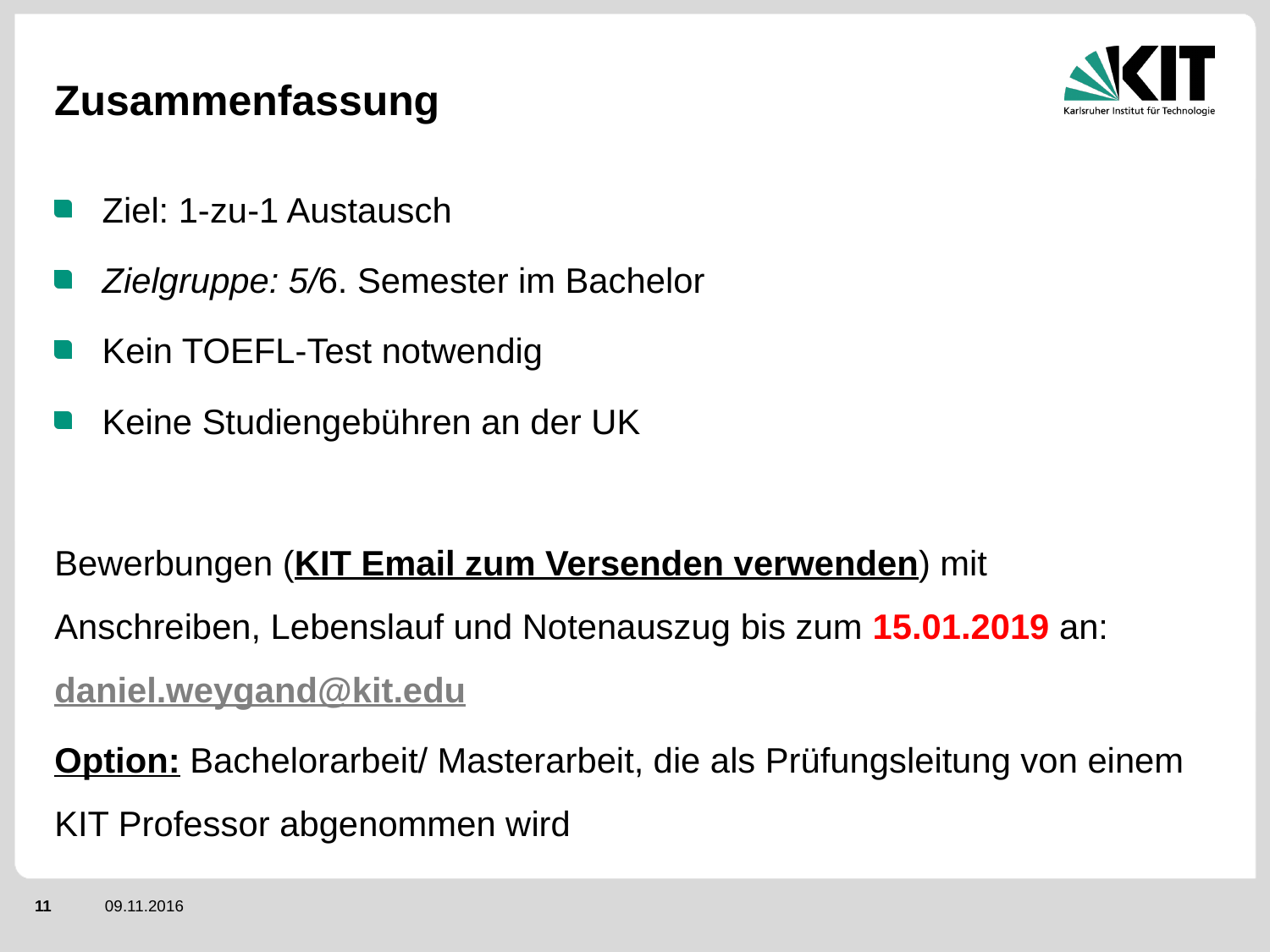

# Zusammenfassung
Ziel: 1-zu-1 Austausch
Zielgruppe: 5/6. Semester im Bachelor
Kein TOEFL-Test notwendig
Keine Studiengebühren an der UK

Bewerbungen (KIT Email zum Versenden verwenden) mit
Anschreiben, Lebenslauf und Notenauszug bis zum 15.01.2019 an: daniel.weygand@kit.edu
Option: Bachelorarbeit/ Masterarbeit, die als Prüfungsleitung von einem KIT Professor abgenommen wird